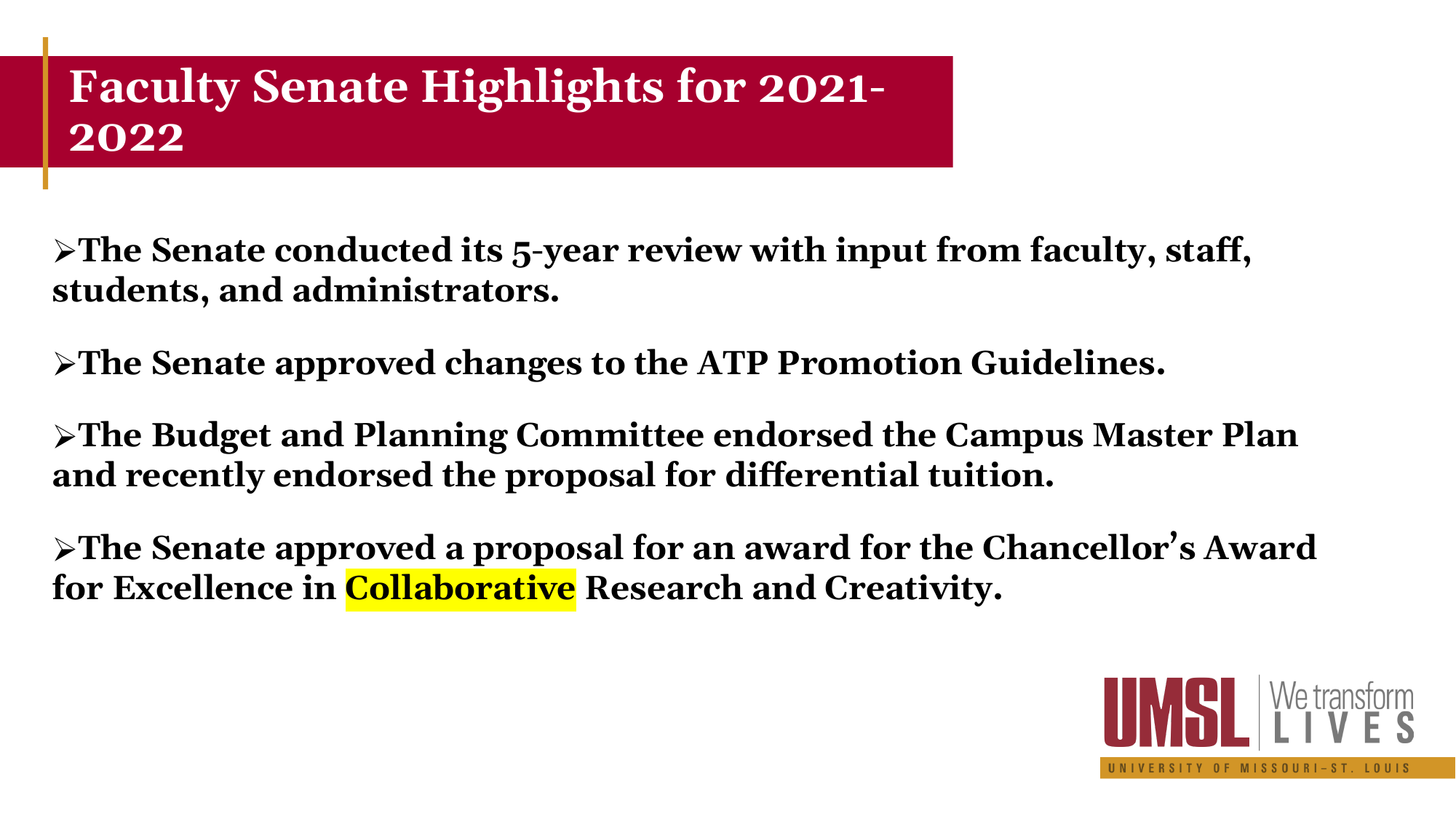

Faculty Senate Highlights for 2021-2022
The Senate conducted its 5-year review with input from faculty, staff, students, and administrators.

The Senate approved changes to the ATP Promotion Guidelines.

The Budget and Planning Committee endorsed the Campus Master Plan and recently endorsed the proposal for differential tuition.

The Senate approved a proposal for an award for the Chancellor’s Award for Excellence in Collaborative Research and Creativity.